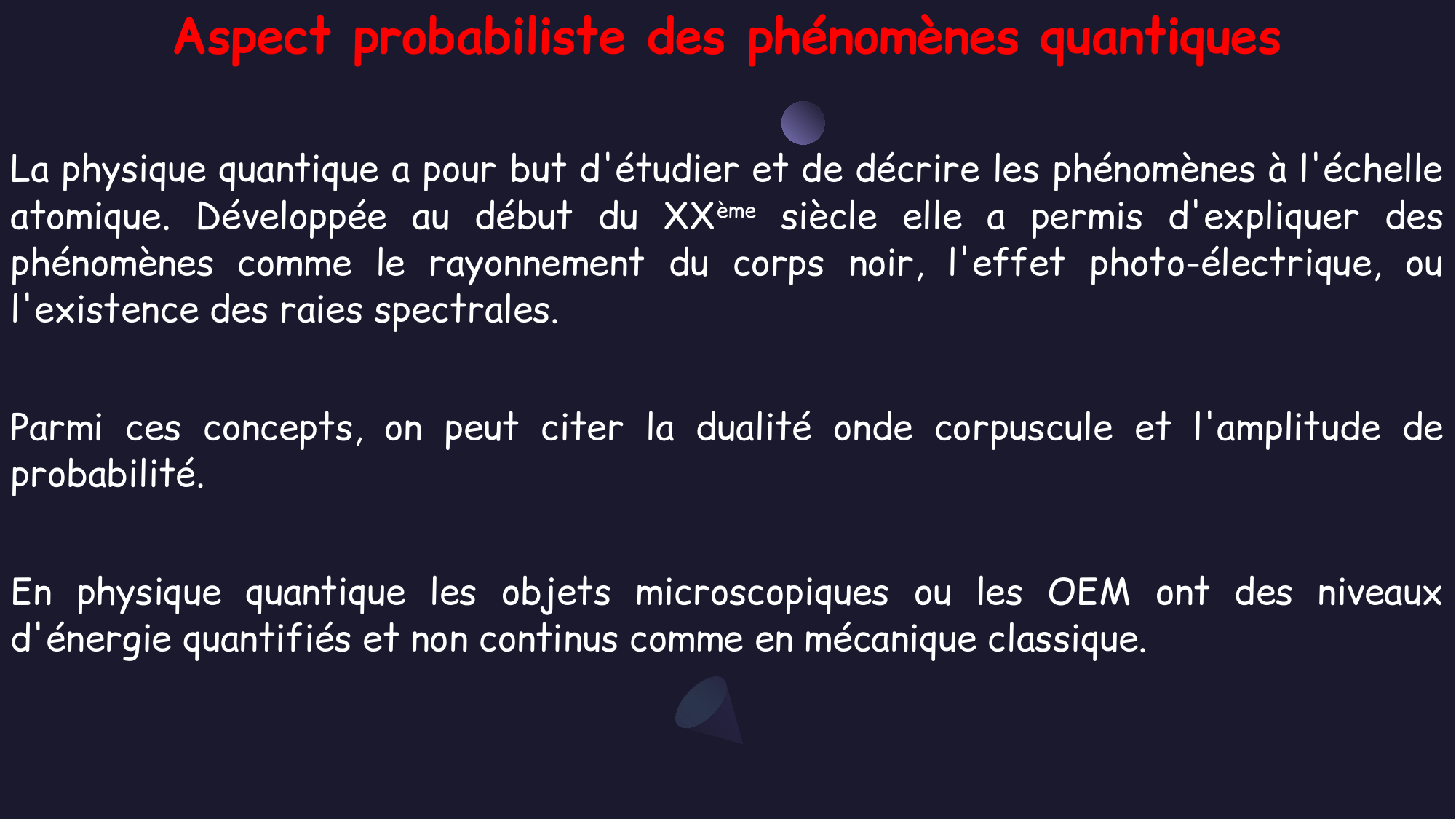

Aspect probabiliste des phénomènes quantiques
La physique quantique a pour but d'étudier et de décrire les phénomènes à l'échelle atomique. Développée au début du XXème siècle elle a permis d'expliquer des phénomènes comme le rayonnement du corps noir, l'effet photo-électrique, ou l'existence des raies spectrales.

Parmi ces concepts, on peut citer la dualité onde corpuscule et l'amplitude de probabilité.

En physique quantique les objets microscopiques ou les OEM ont des niveaux d'énergie quantifiés et non continus comme en mécanique classique.